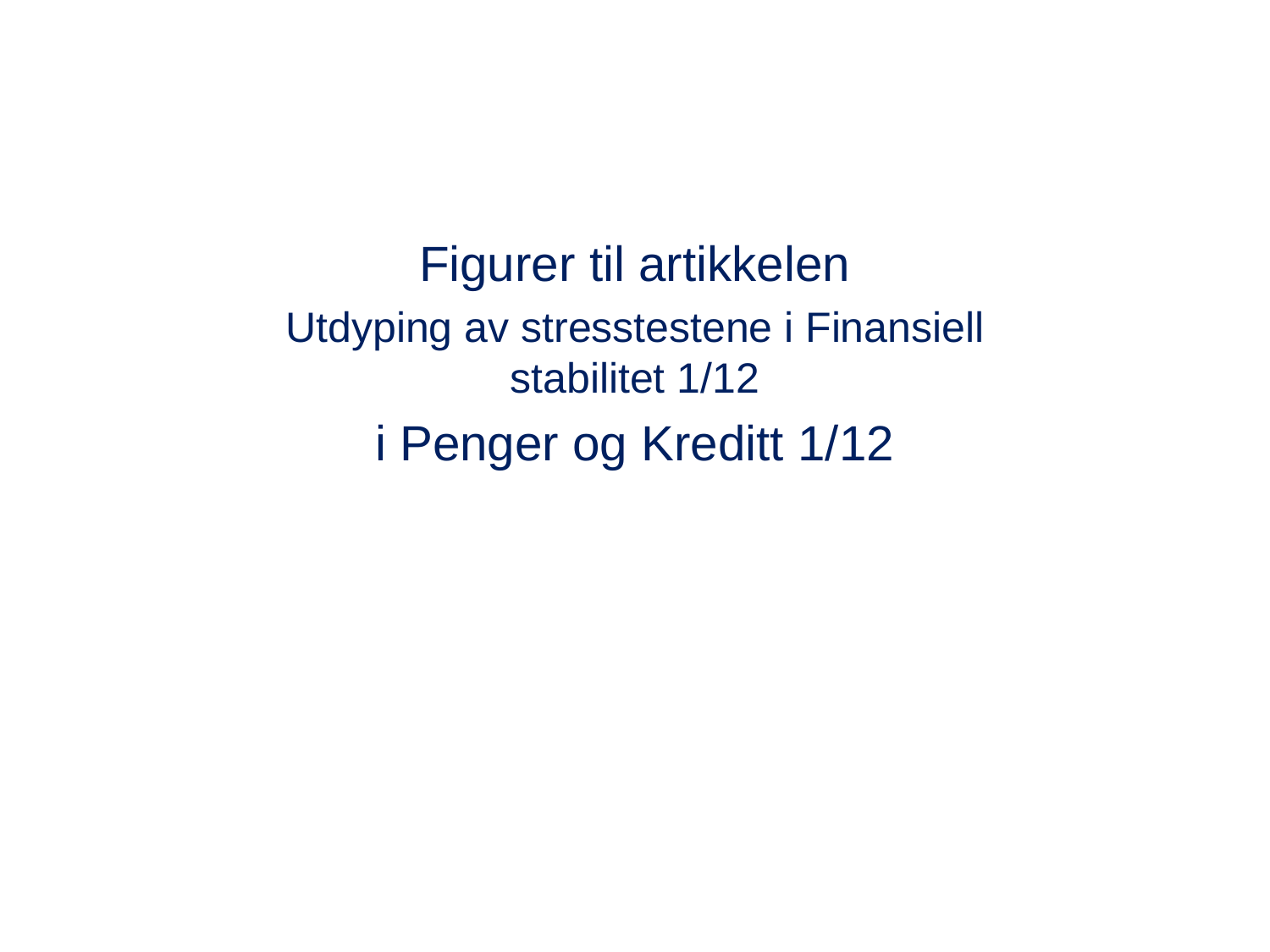

Figurer til artikkelen
Utdyping av stresstestene i Finansiell stabilitet 1/12
i Penger og Kreditt 1/12